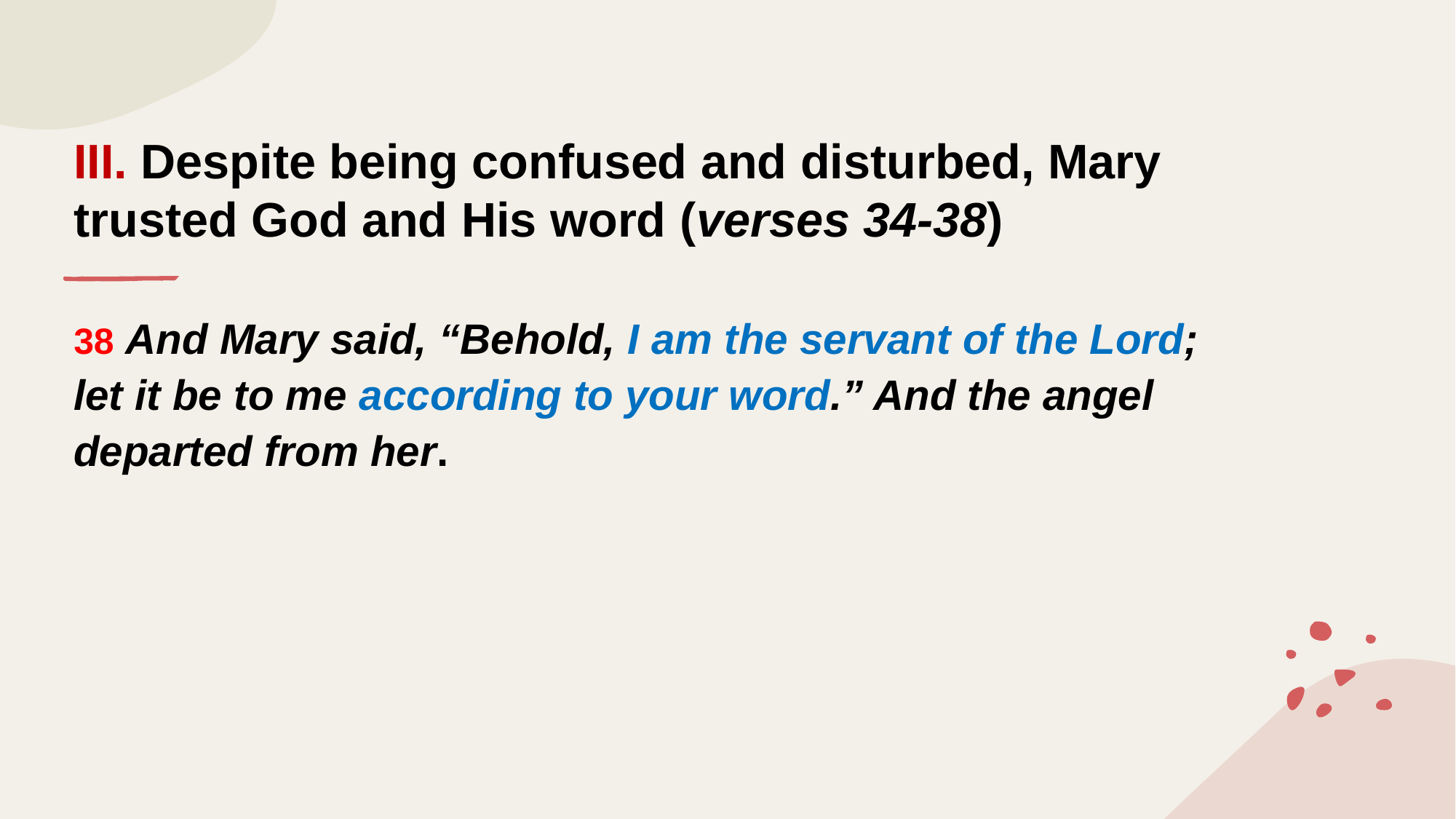

# III. Despite being confused and disturbed, Mary trusted God and His word (verses 34-38)
38 And Mary said, “Behold, I am the servant of the Lord; let it be to me according to your word.” And the angel departed from her.